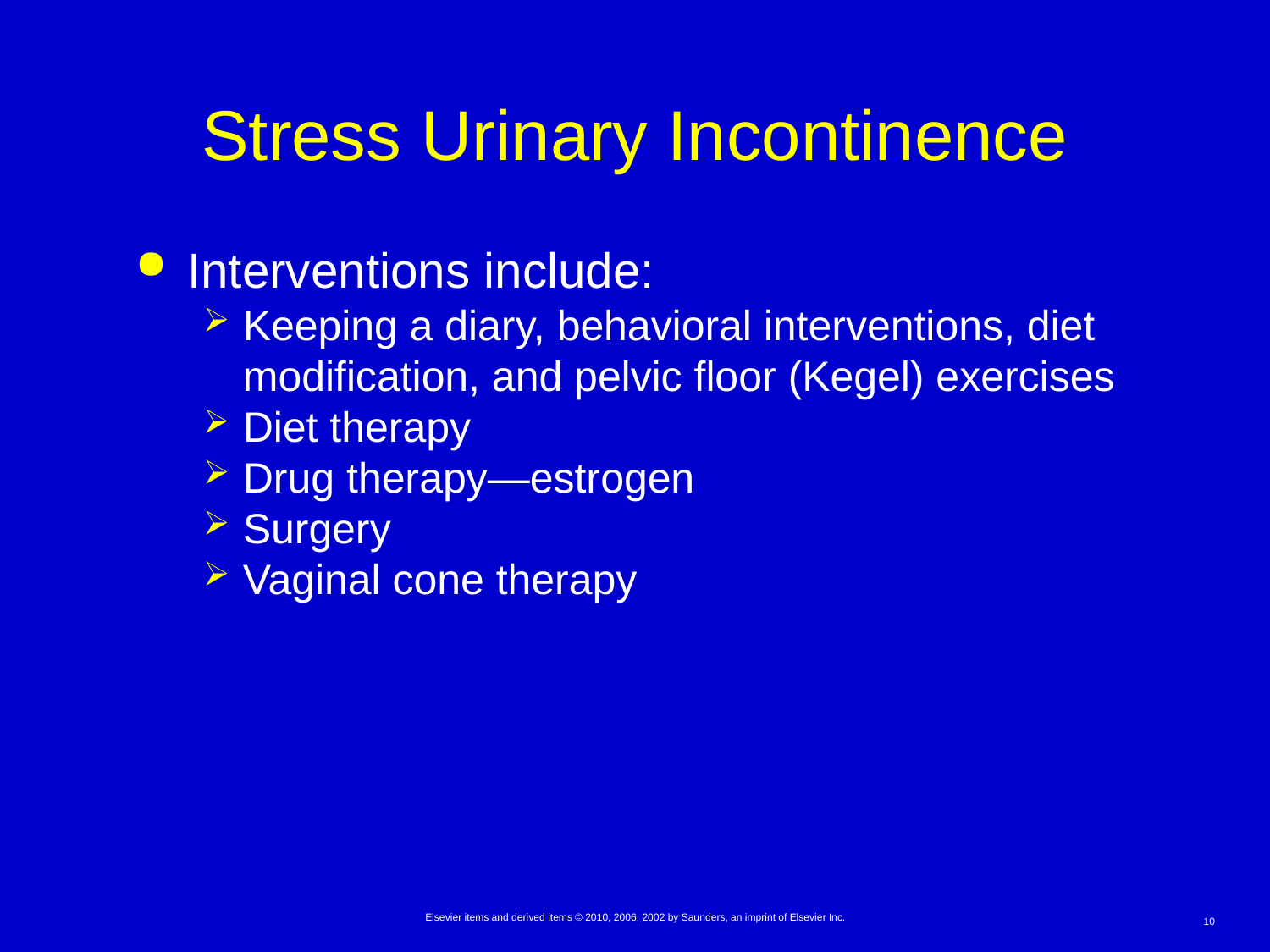

# Stress Urinary Incontinence
Interventions include:
Keeping a diary, behavioral interventions, diet modification, and pelvic floor (Kegel) exercises
Diet therapy
Drug therapy—estrogen
Surgery
Vaginal cone therapy